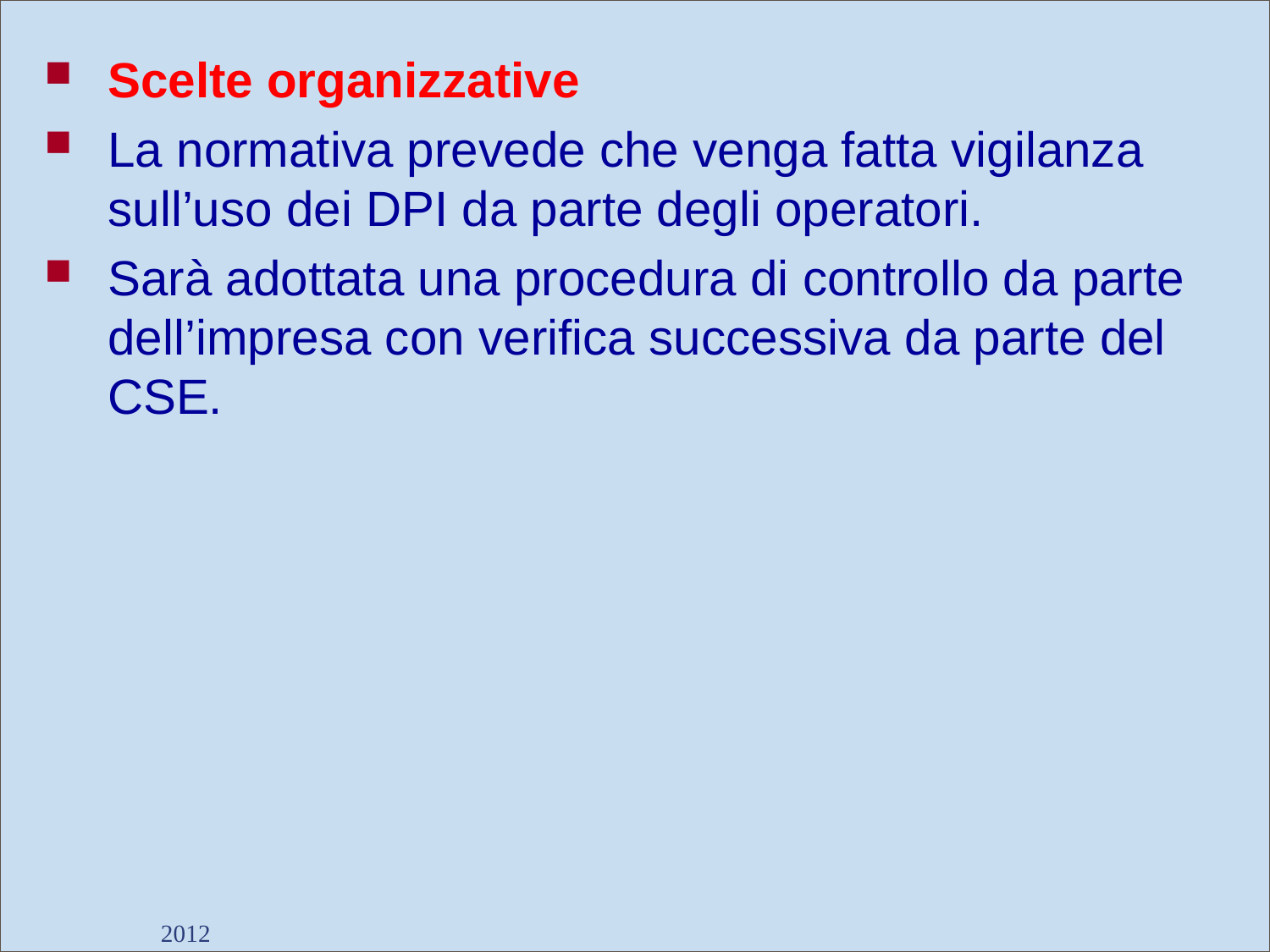

Scelte organizzative
La normativa prevede che venga fatta vigilanza sull’uso dei DPI da parte degli operatori.
Sarà adottata una procedura di controllo da parte dell’impresa con verifica successiva da parte del CSE.
2012
Dott. Giancarlo Negrello
49